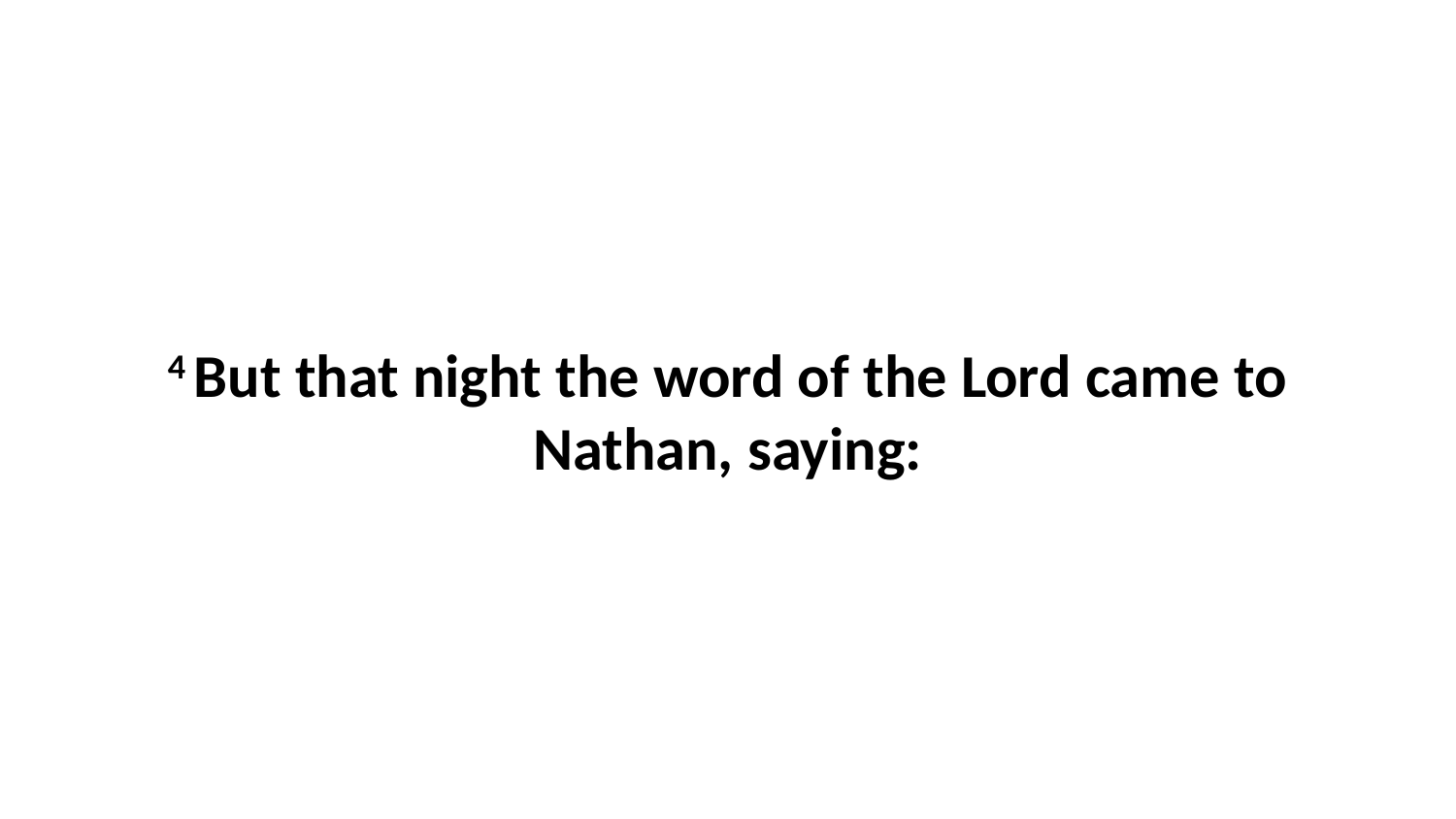

4 But that night the word of the Lord came to Nathan, saying: